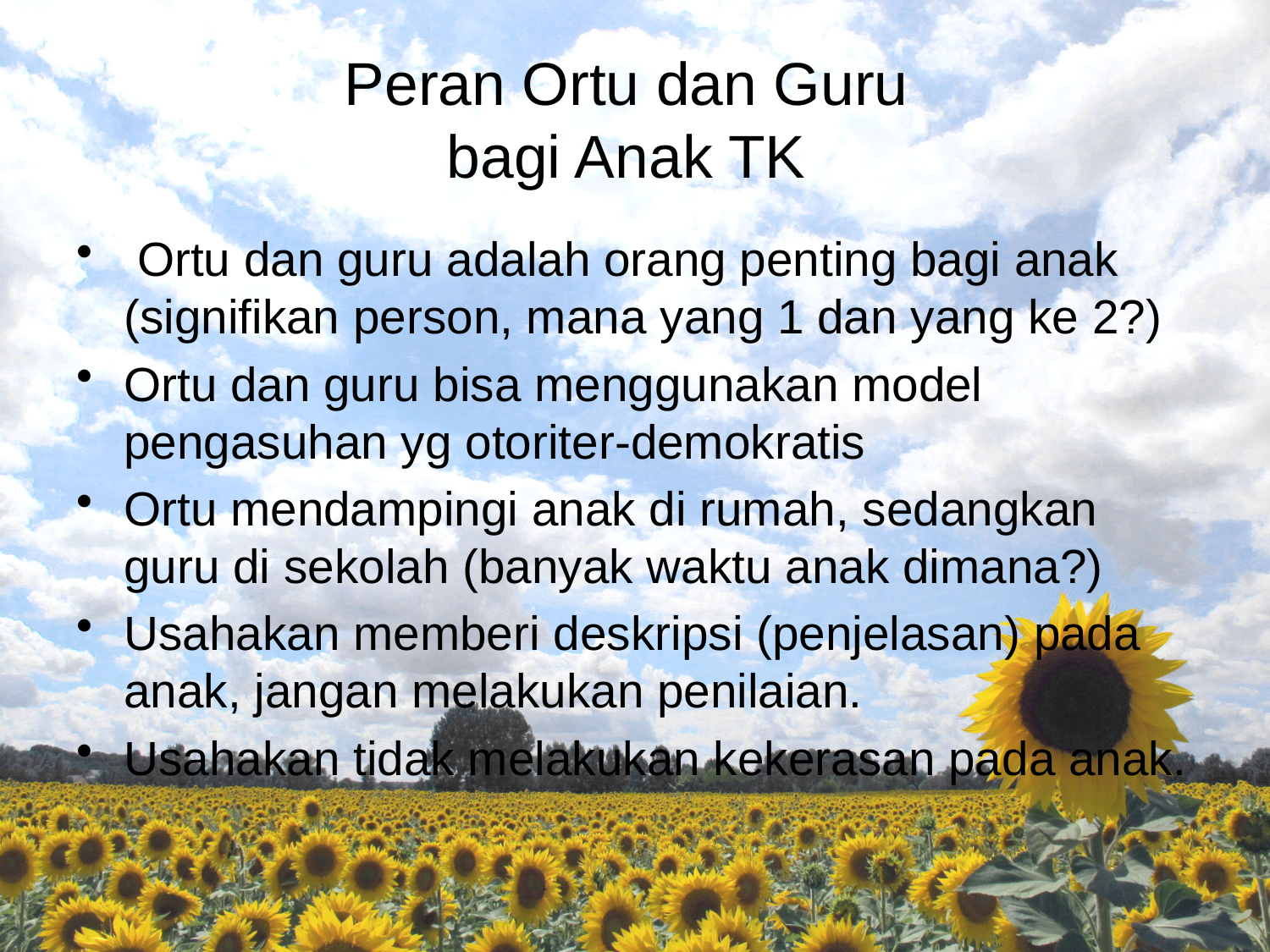

# Peran Ortu dan Guru bagi Anak TK
 Ortu dan guru adalah orang penting bagi anak (signifikan person, mana yang 1 dan yang ke 2?)
Ortu dan guru bisa menggunakan model pengasuhan yg otoriter-demokratis
Ortu mendampingi anak di rumah, sedangkan guru di sekolah (banyak waktu anak dimana?)
Usahakan memberi deskripsi (penjelasan) pada anak, jangan melakukan penilaian.
Usahakan tidak melakukan kekerasan pada anak.